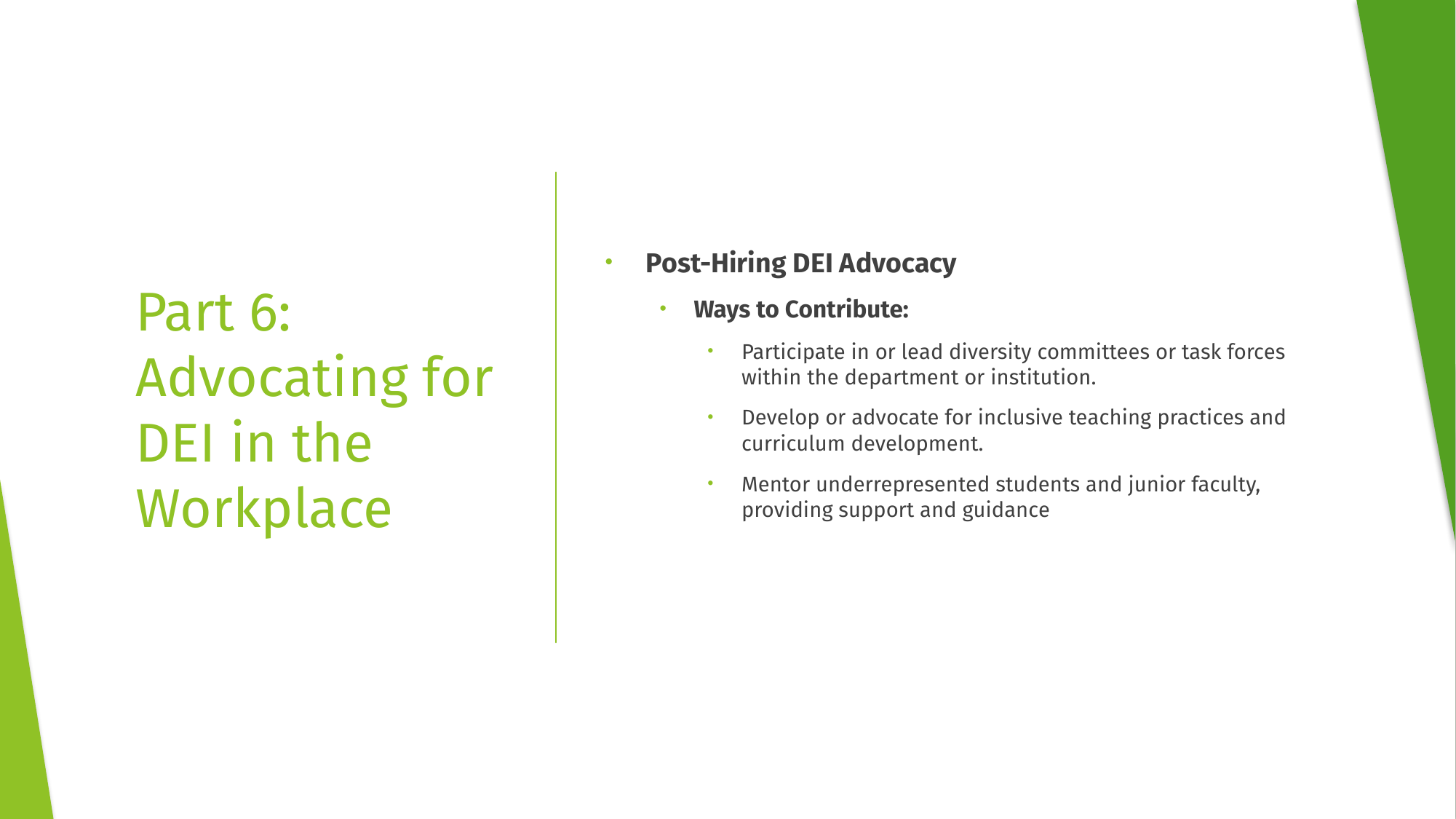

Post-Hiring DEI Advocacy
Ways to Contribute:
Participate in or lead diversity committees or task forces within the department or institution.
Develop or advocate for inclusive teaching practices and curriculum development.
Mentor underrepresented students and junior faculty, providing support and guidance

# Part 6: Advocating for DEI in the Workplace